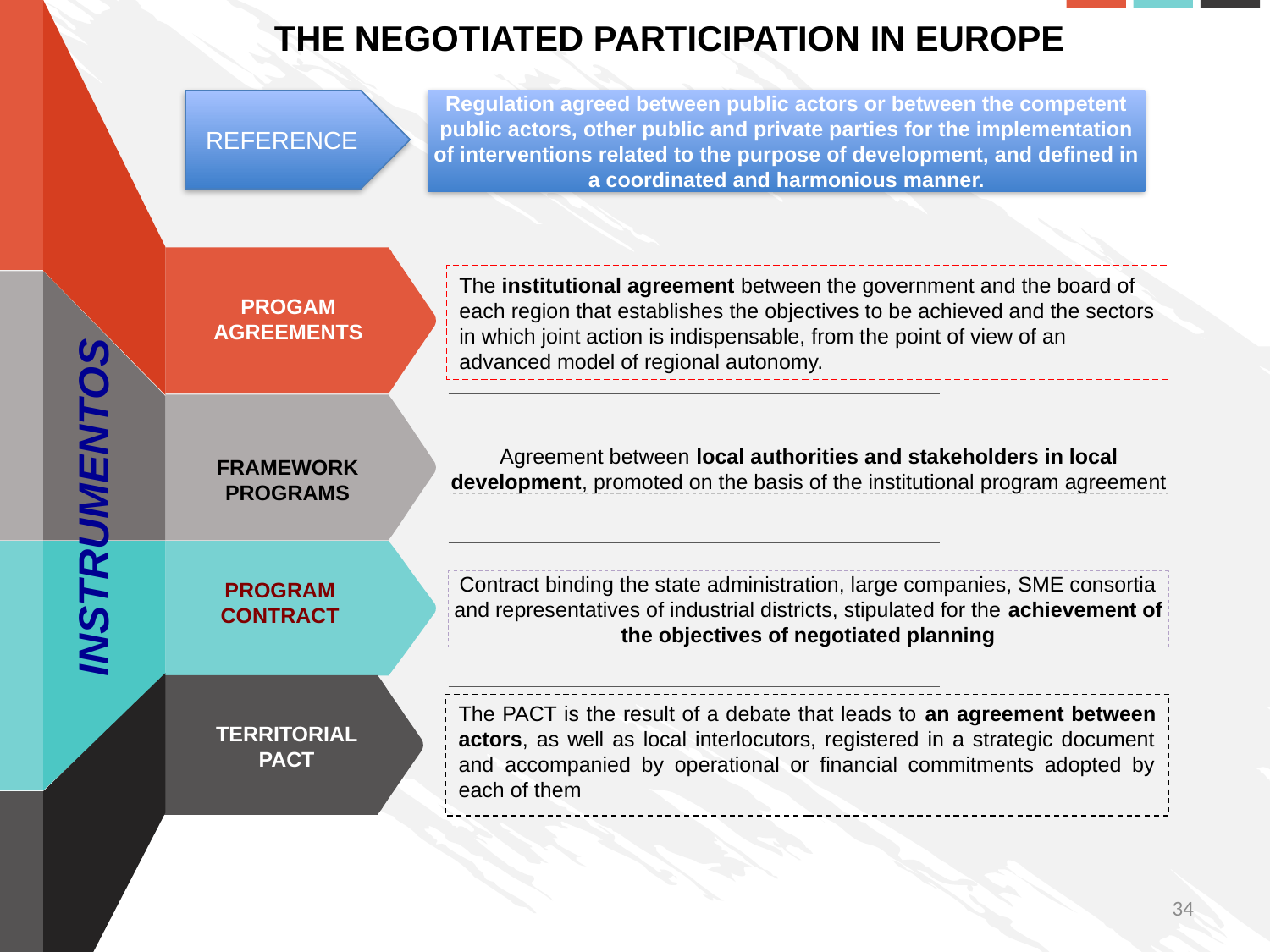

THE NEGOTIATED PARTICIPATION IN EUROPE

Regulation agreed between public actors or between the competent public actors, other public and private parties for the implementation of interventions related to the purpose of development, and defined in a coordinated and harmonious manner.
REFERENCE
The institutional agreement between the government and the board of each region that establishes the objectives to be achieved and the sectors in which joint action is indispensable, from the point of view of an advanced model of regional autonomy.

PROGAM AGREEMENTS
Agreement between local authorities and stakeholders in local development, promoted on the basis of the institutional program agreement
FRAMEWORK PROGRAMS
INSTRUMENTOS

Contract binding the state administration, large companies, SME consortia and representatives of industrial districts, stipulated for the achievement of the objectives of negotiated planning
PROGRAM CONTRACT

The PACT is the result of a debate that leads to an agreement between actors, as well as local interlocutors, registered in a strategic document and accompanied by operational or financial commitments adopted by each of them

TERRITORIAL PACT
34